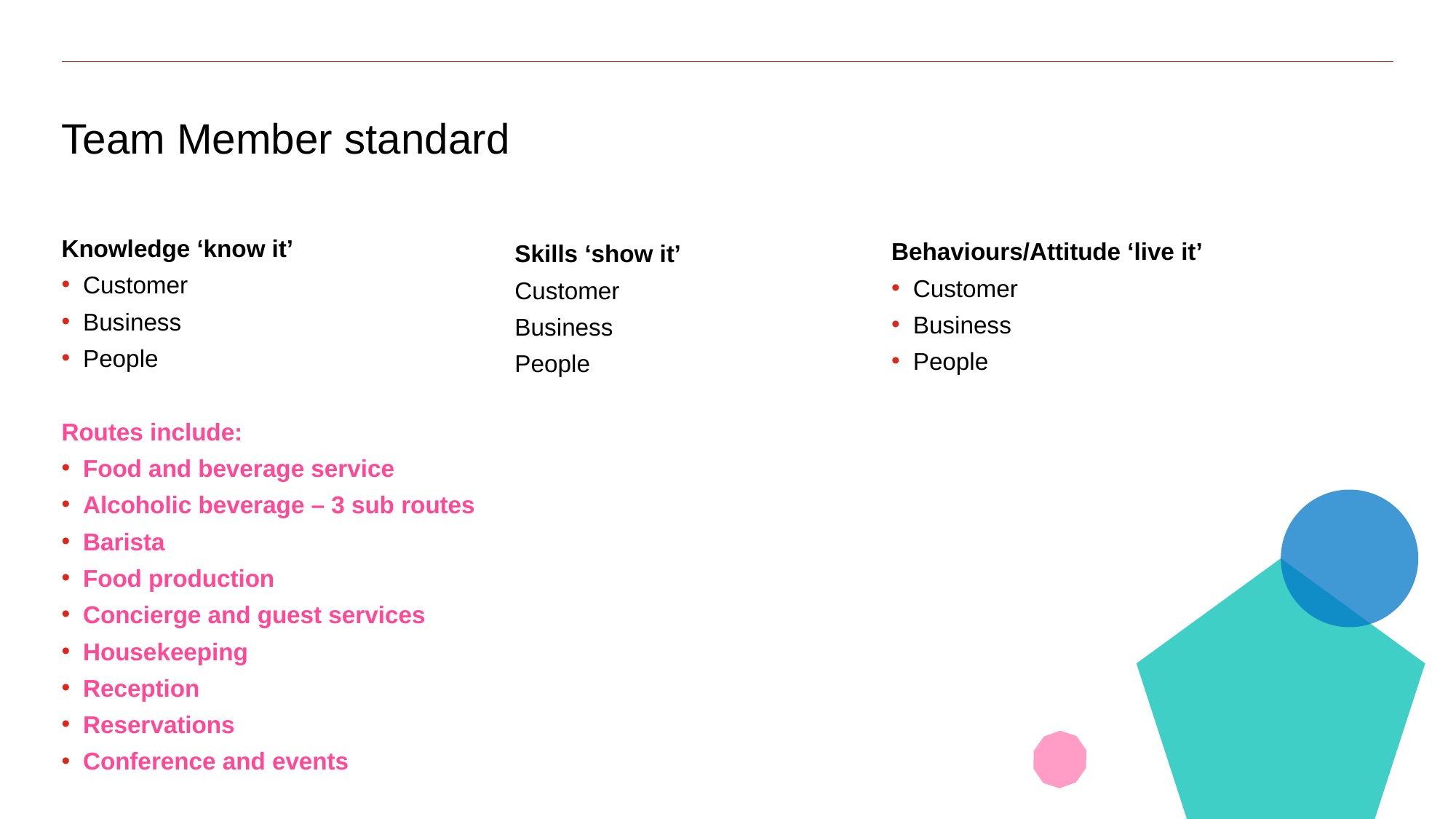

# Team Member standard
Knowledge ‘know it’
Customer
Business
People

Routes include:
Food and beverage service
Alcoholic beverage – 3 sub routes
Barista
Food production
Concierge and guest services
Housekeeping
Reception
Reservations
Conference and events

Skills ‘show it’
Customer
Business
People

Behaviours/Attitude ‘live it’
Customer
Business
People